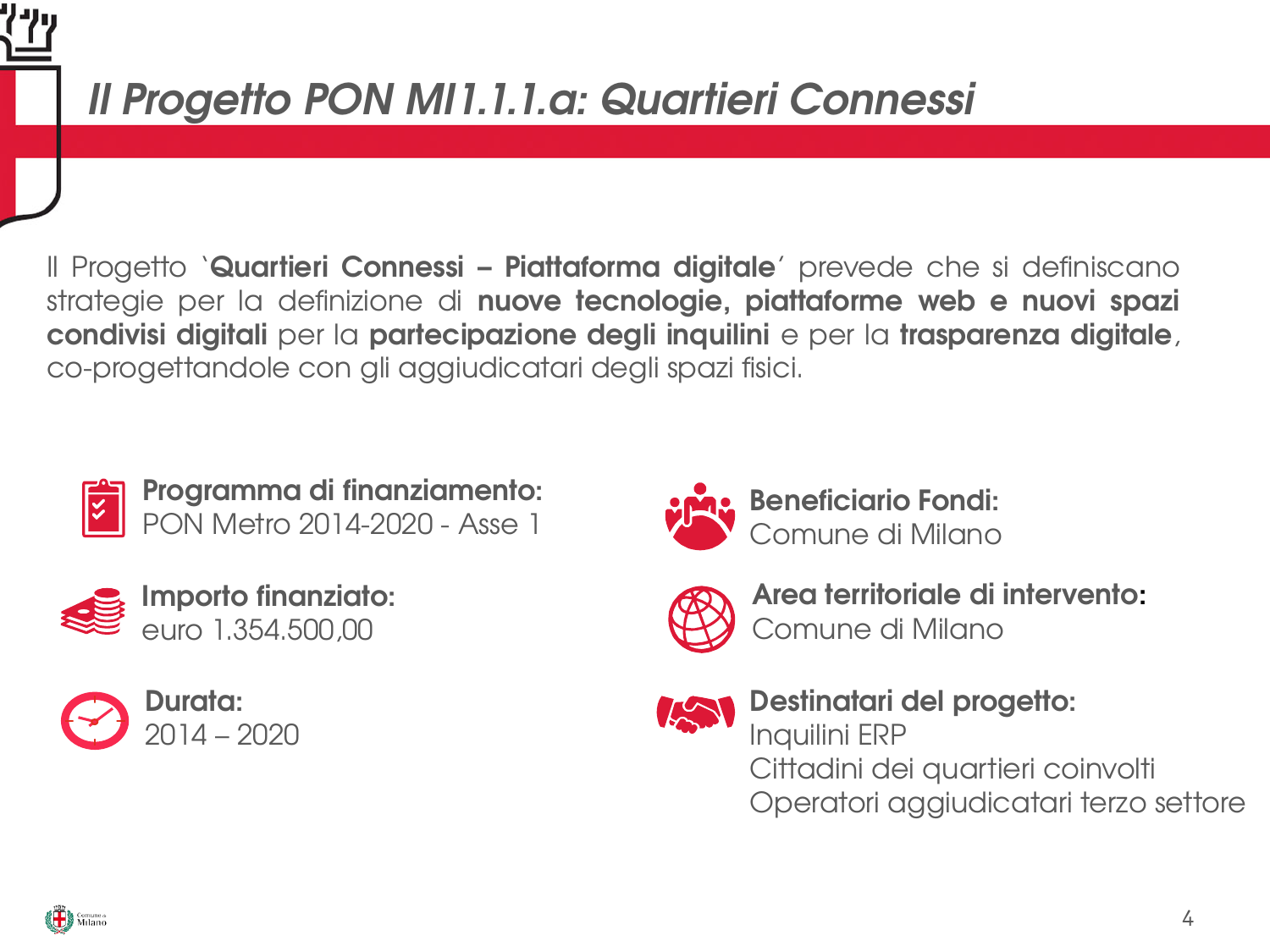

Il Progetto PON MI1.1.1.a: Quartieri Connessi
Il Progetto ‘Quartieri Connessi – Piattaforma digitale’ prevede che si definiscano strategie per la definizione di nuove tecnologie, piattaforme web e nuovi spazi condivisi digitali per la partecipazione degli inquilini e per la trasparenza digitale, co-progettandole con gli aggiudicatari degli spazi fisici.
Programma di finanziamento:
PON Metro 2014-2020 - Asse 1

Beneficiario Fondi:
Comune di Milano

Area territoriale di intervento:
Comune di Milano

Importo finanziato: euro 1.354.500,00

Durata:
2014 – 2020

Destinatari del progetto:
Inquilini ERP
Cittadini dei quartieri coinvolti
Operatori aggiudicatari terzo settore

4